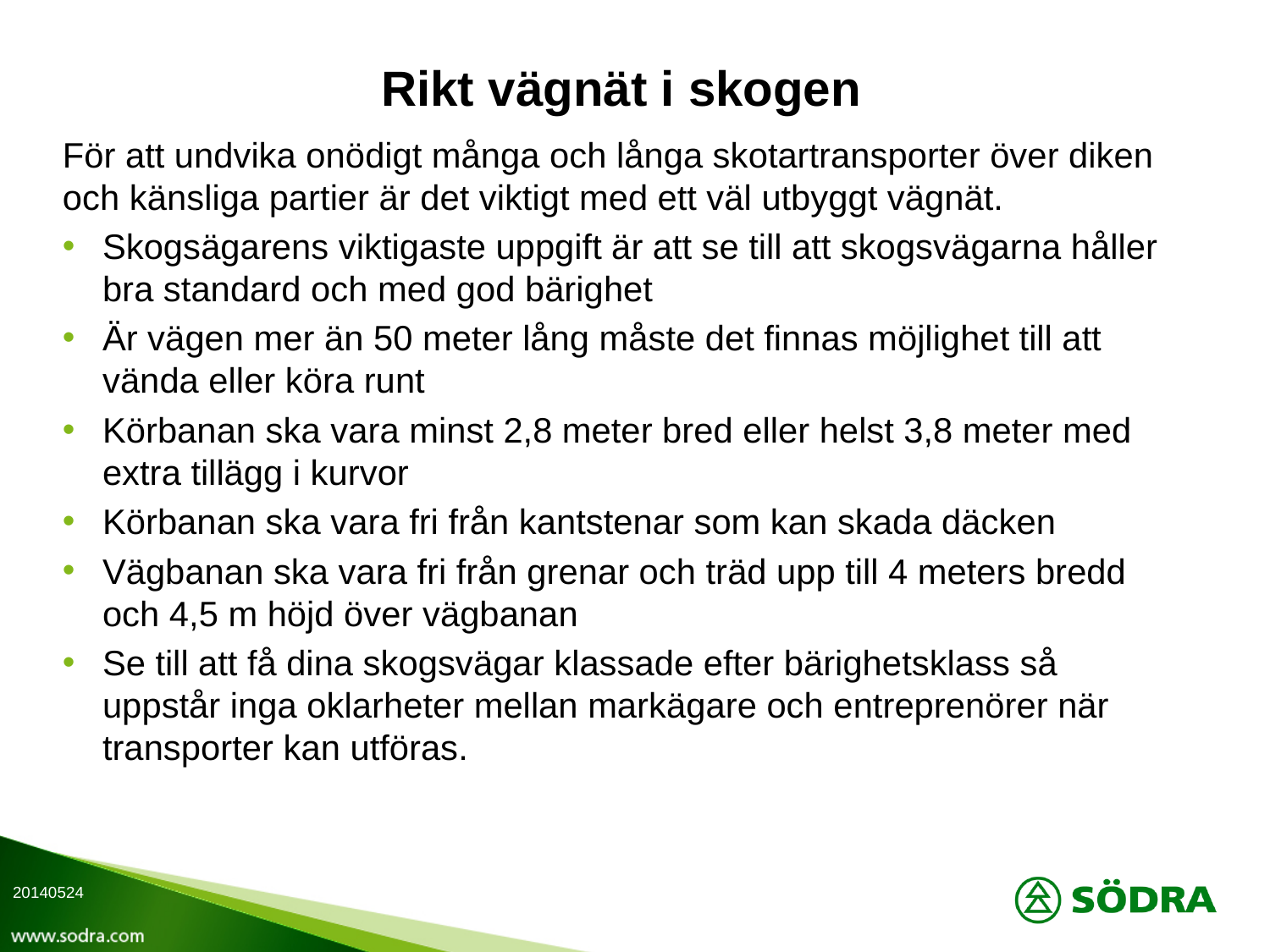

# Rikt vägnät i skogen
För att undvika onödigt många och långa skotartransporter över diken och känsliga partier är det viktigt med ett väl utbyggt vägnät.
Skogsägarens viktigaste uppgift är att se till att skogsvägarna håller bra standard och med god bärighet
Är vägen mer än 50 meter lång måste det finnas möjlighet till att vända eller köra runt
Körbanan ska vara minst 2,8 meter bred eller helst 3,8 meter med extra tillägg i kurvor
Körbanan ska vara fri från kantstenar som kan skada däcken
Vägbanan ska vara fri från grenar och träd upp till 4 meters bredd och 4,5 m höjd över vägbanan
Se till att få dina skogsvägar klassade efter bärighetsklass så uppstår inga oklarheter mellan markägare och entreprenörer när transporter kan utföras.
20140524